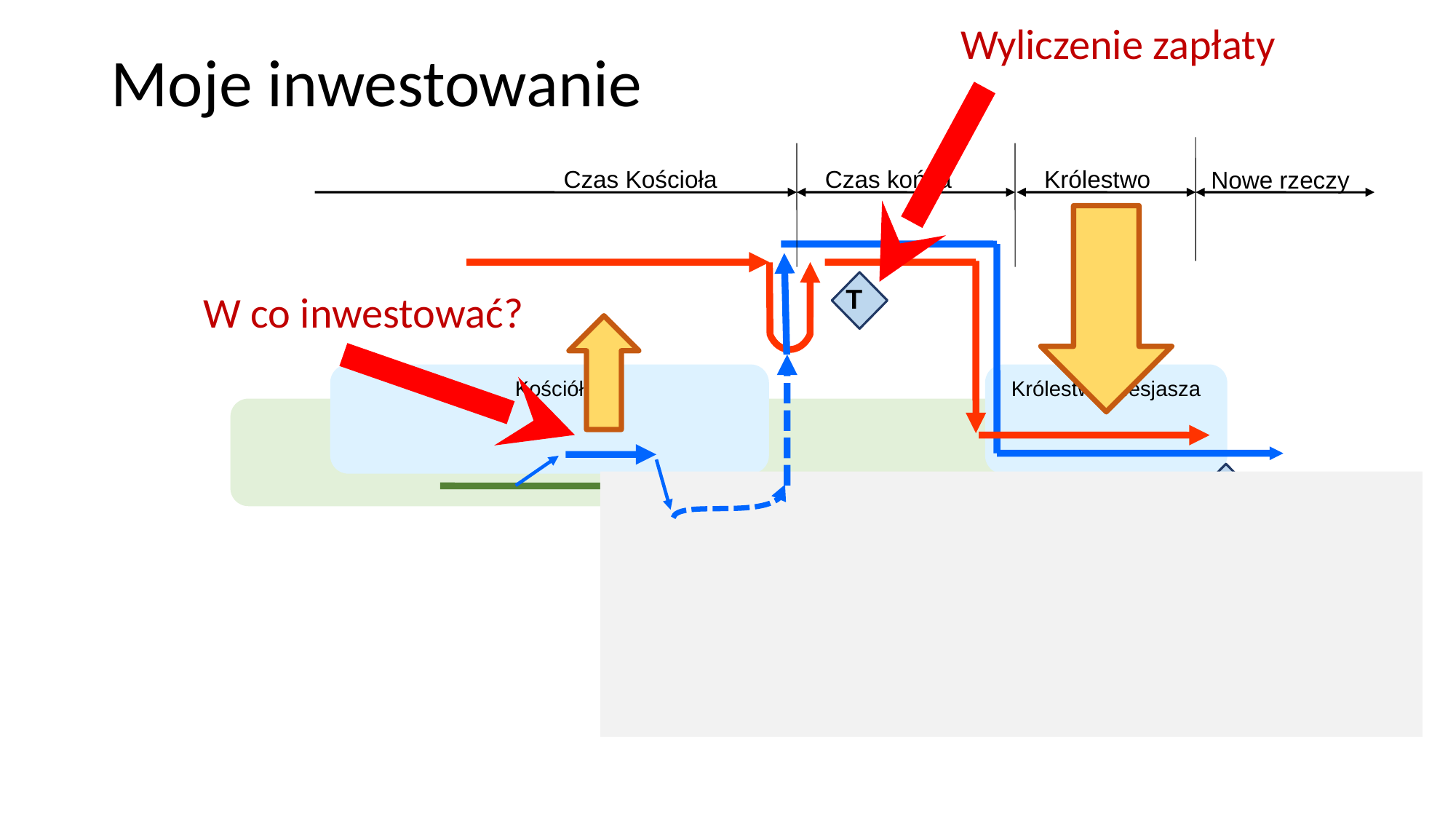

Wyliczenie zapłaty
# Moje inwestowanie

Czas końca
Czas Kościoła
Królestwo
Nowe rzeczy

T
W co inwestować?

Kościół
Królestwo Mesjasza

S

Jezioro ognia